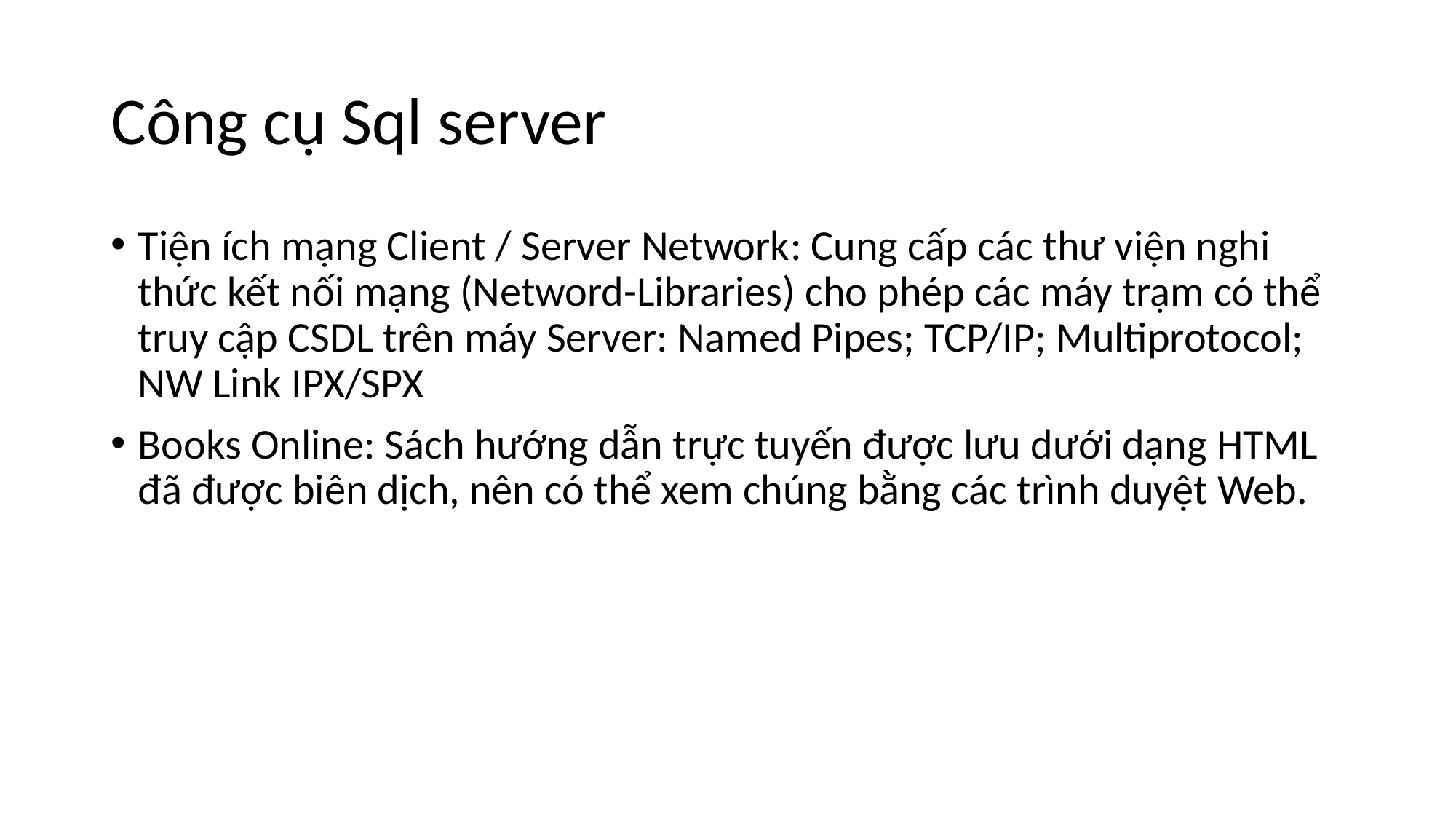

# Công cụ Sql server
Tiện ích mạng Client / Server Network: Cung cấp các thư viện nghi thức kết nối mạng (Netword-Libraries) cho phép các máy trạm có thể truy cập CSDL trên máy Server: Named Pipes; TCP/IP; Multiprotocol; NW Link IPX/SPX
Books Online: Sách hướng dẫn trực tuyến được lưu dưới dạng HTML đã được biên dịch, nên có thể xem chúng bằng các trình duyệt Web.